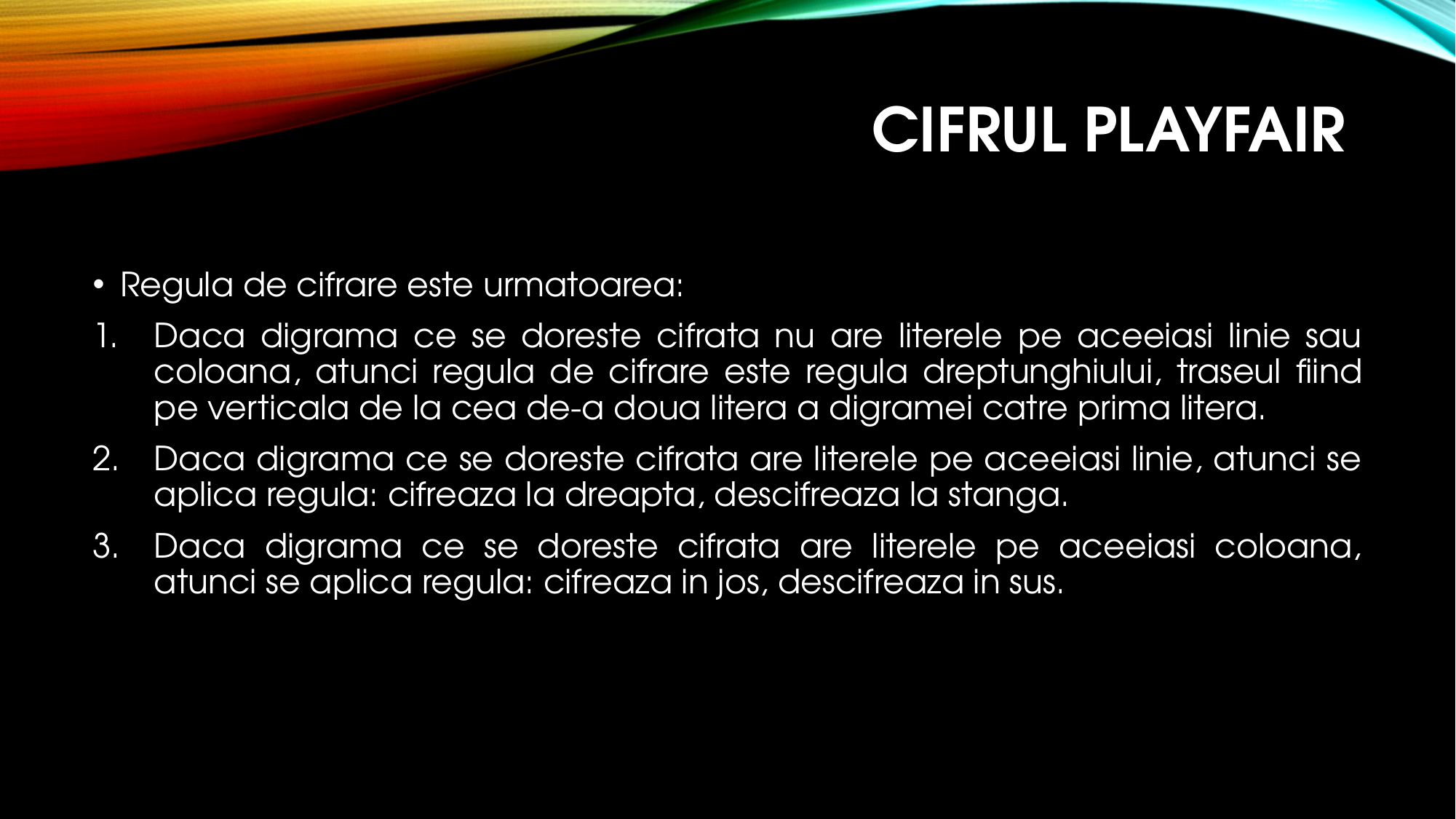

# Cifrul Playfair
Regula de cifrare este urmatoarea:
Daca digrama ce se doreste cifrata nu are literele pe aceeiasi linie sau coloana, atunci regula de cifrare este regula dreptunghiului, traseul ﬁind pe verticala de la cea de-a doua litera a digramei catre prima litera.
Daca digrama ce se doreste cifrata are literele pe aceeiasi linie, atunci se aplica regula: cifreaza la dreapta, descifreaza la stanga.
Daca digrama ce se doreste cifrata are literele pe aceeiasi coloana, atunci se aplica regula: cifreaza in jos, descifreaza in sus.